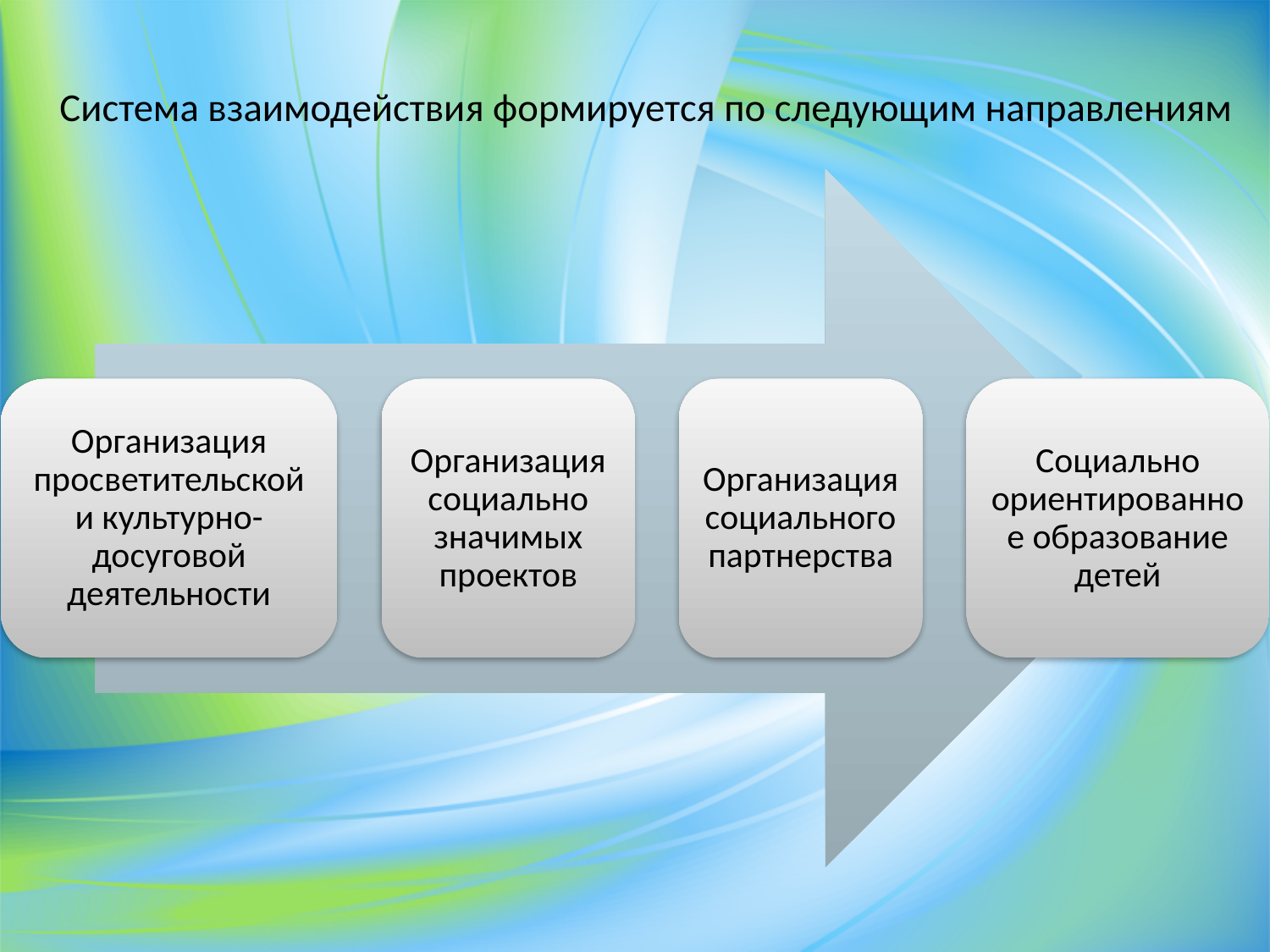

# Система взаимодействия формируется по следующим направлениям
Организация просветительской и культурно-досуговой деятельности
Организация социально значимых проектов
Организация социального партнерства
Социально ориентированное образование детей